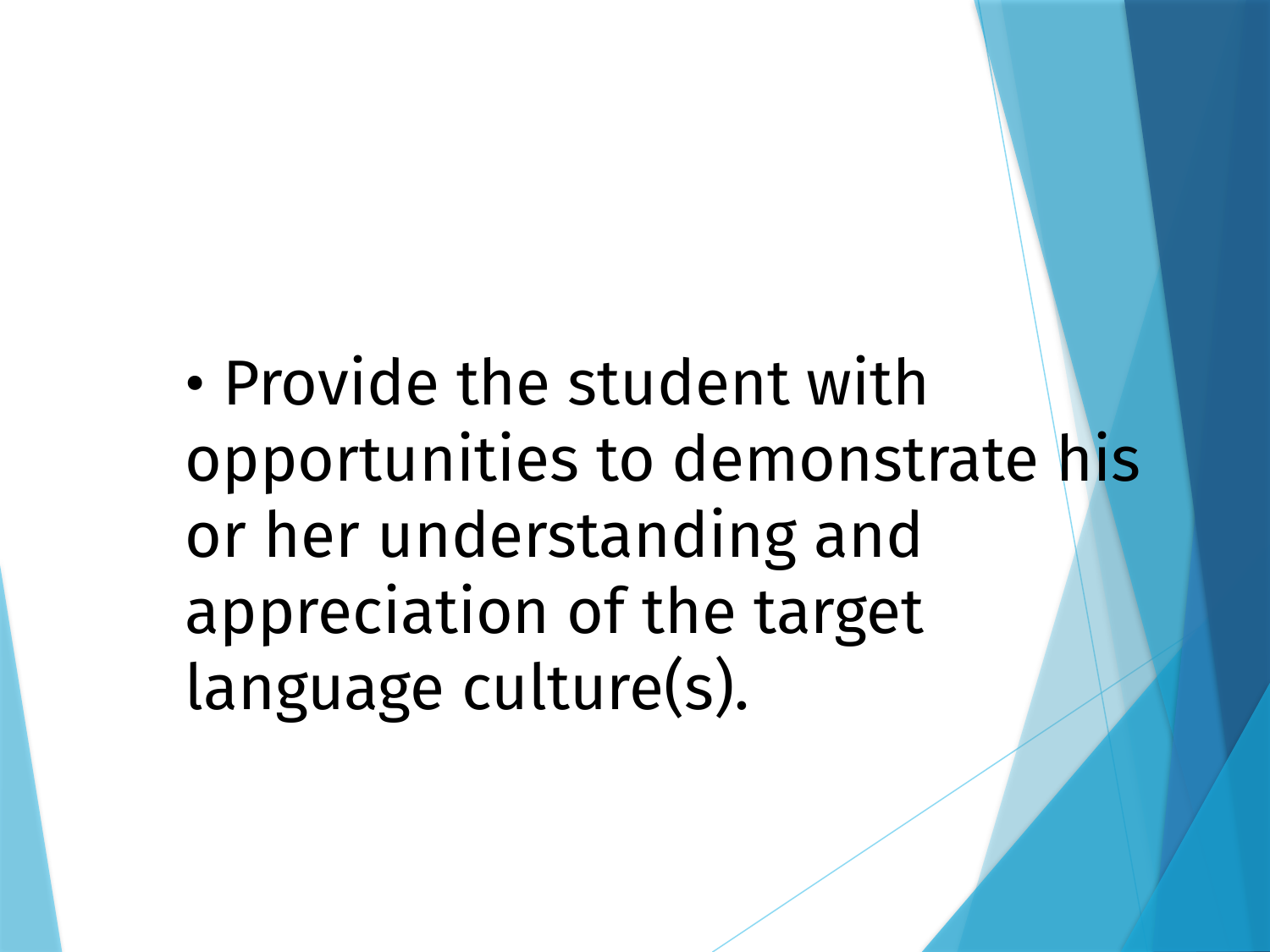

• Provide the student with opportunities to demonstrate his or her understanding and appreciation of the target language culture(s).